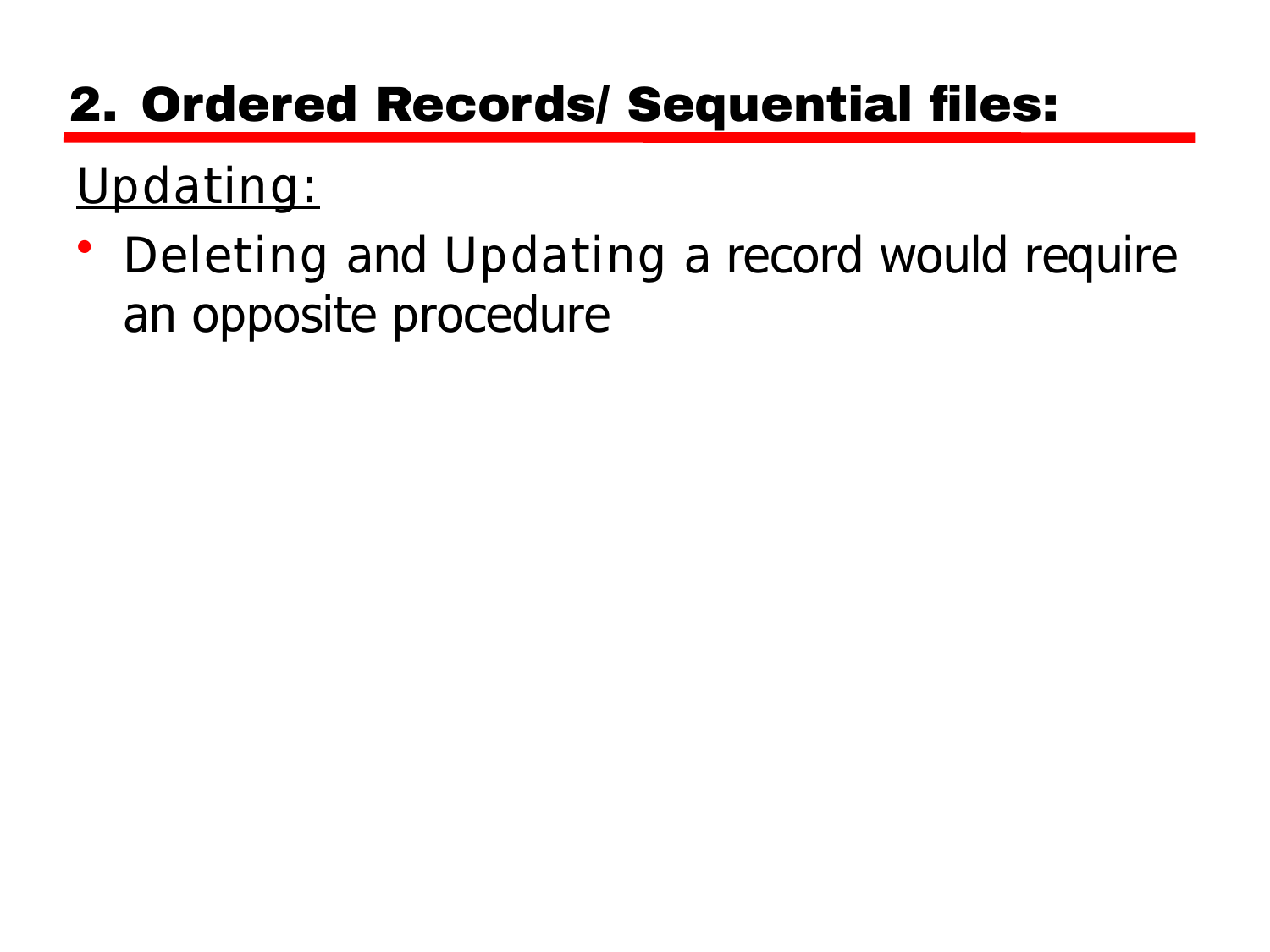

# Ordered Records/ Sequential files:

Updating:
Deleting and Updating a record would require an opposite procedure